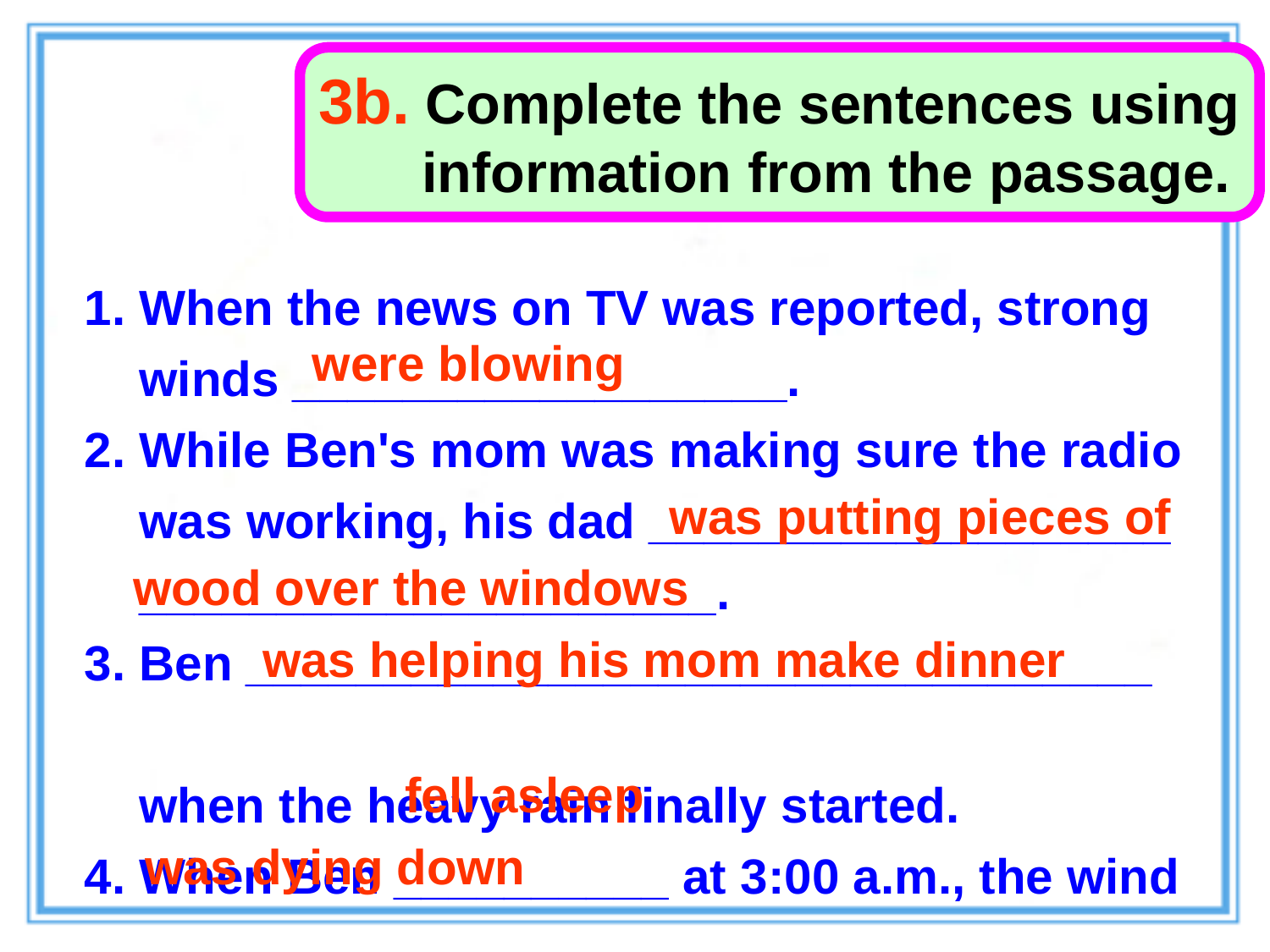

3b. Complete the sentences using
       information from the passage.
1. When the news on TV was reported, strong
    winds __________________.
2. While Ben's mom was making sure the radio
    was working, his dad ___________________
    _____________________.
3. Ben _________________________________
    when the heavy rain finally started.
4. When Ben __________ at 3:00 a.m., the wind
    _____________________.
were blowing
                                        was putting pieces of
 wood over the windows
was helping his mom make dinner
fell asleep
was dying down